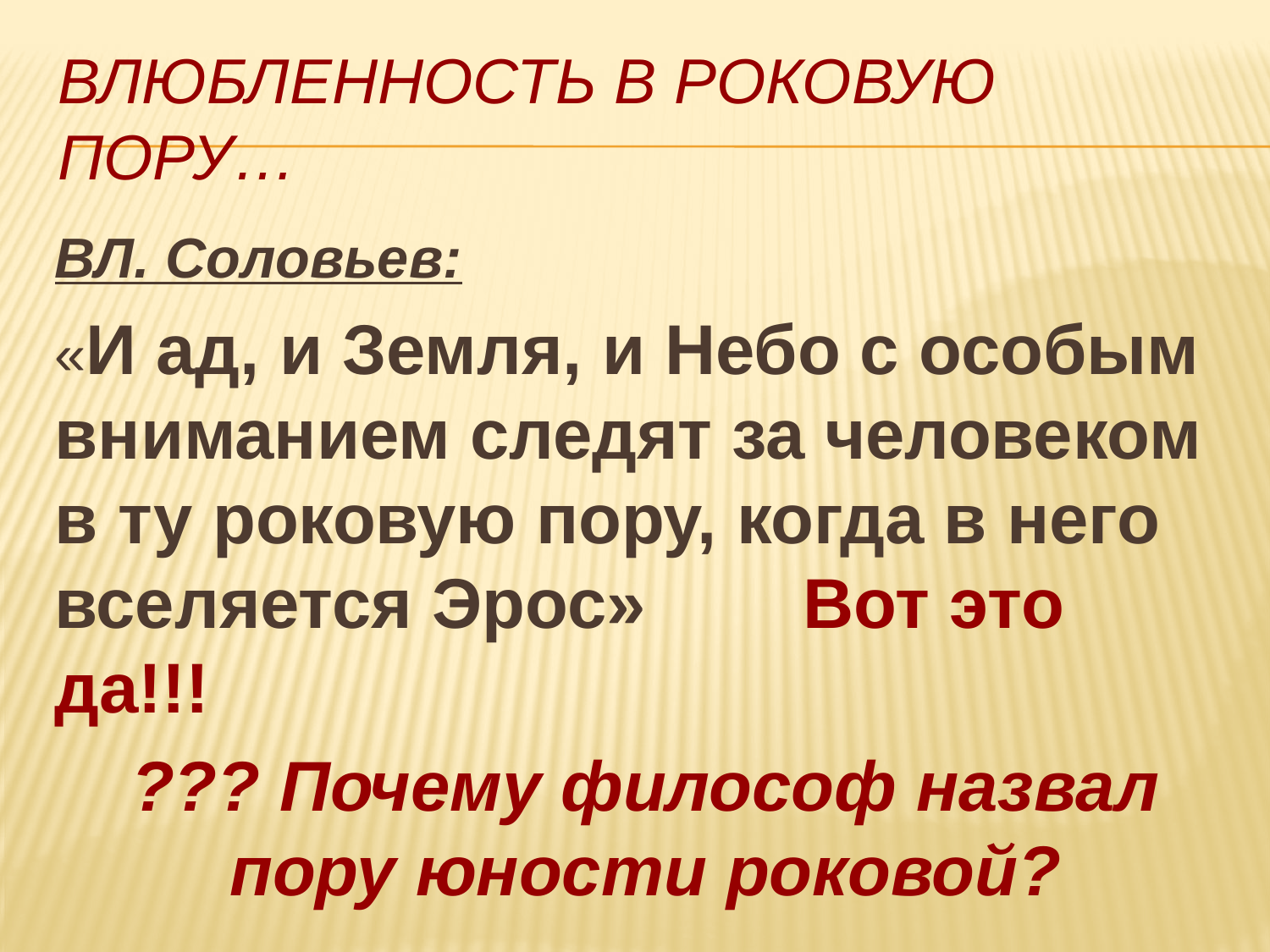

# Влюбленность в роковую пору…
ВЛ. Соловьев:
«И ад, и Земля, и Небо с особым вниманием следят за человеком в ту роковую пору, когда в него вселяется Эрос»        Вот это да!!!
??? Почему философ назвал пору юности роковой?